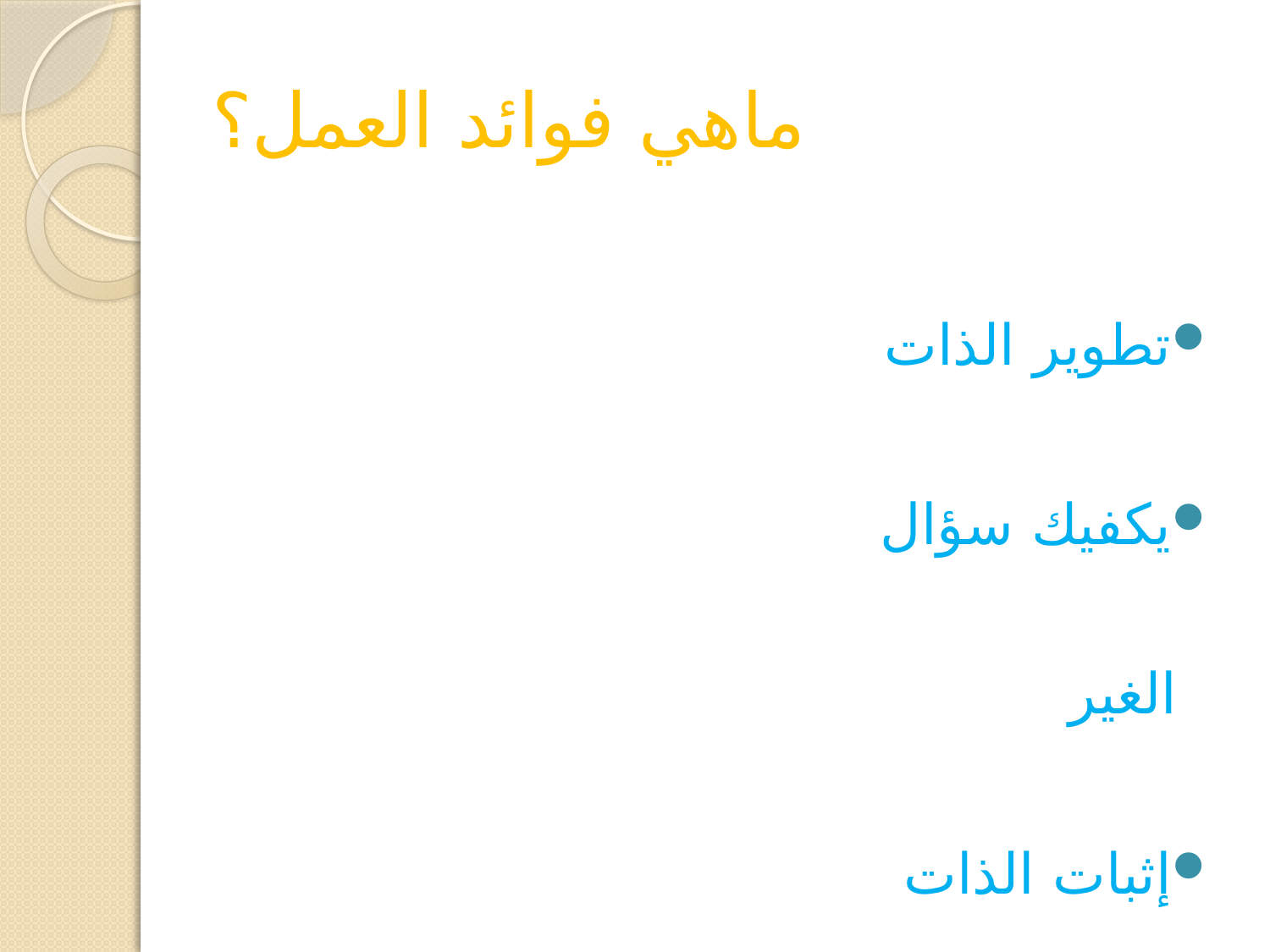

# ماهي فوائد العمل؟
تطوير الذات
يكفيك سؤال الغير
إثبات الذات